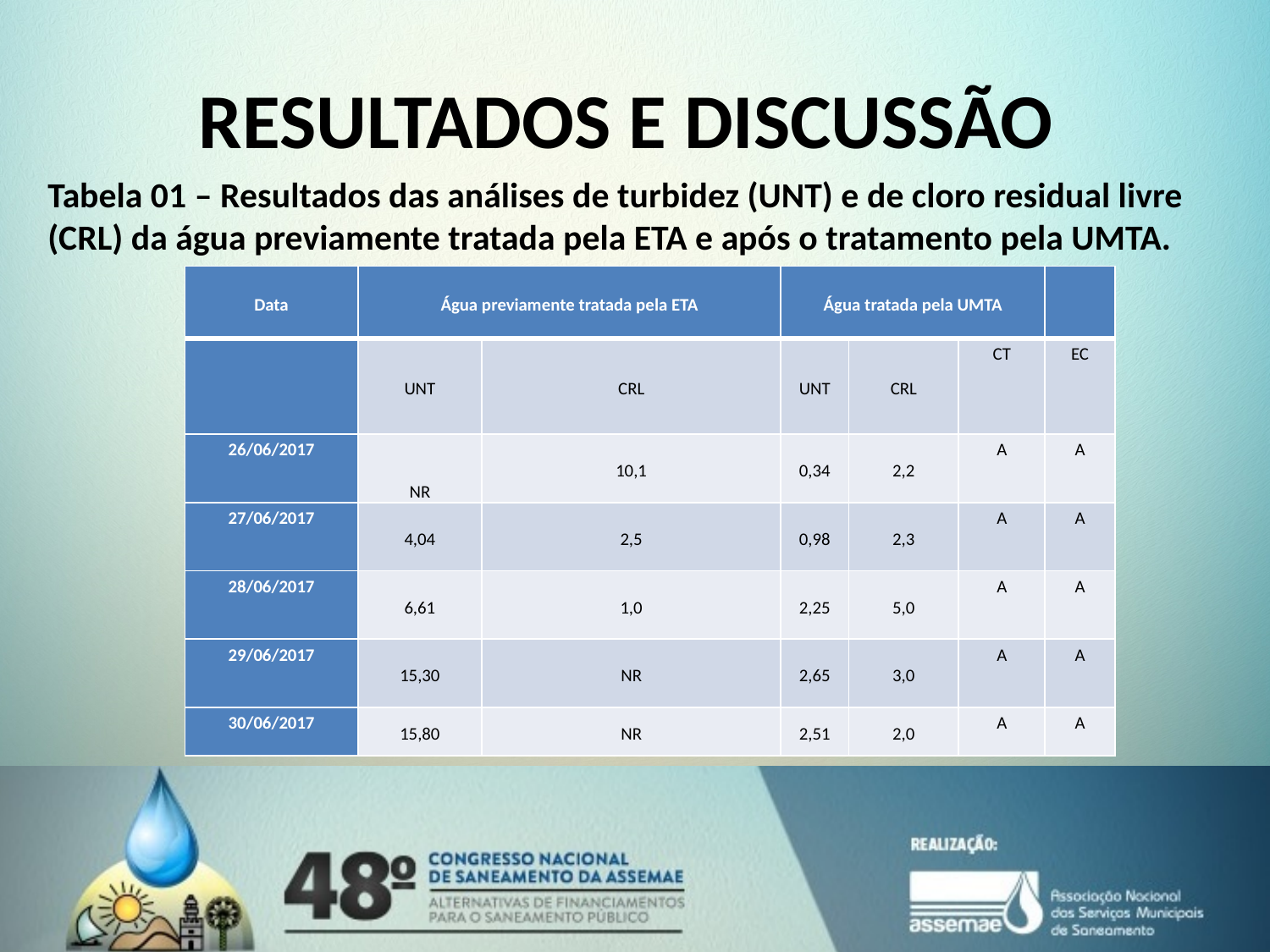

# RESULTADOS E DISCUSSÃO
Tabela 01 – Resultados das análises de turbidez (UNT) e de cloro residual livre (CRL) da água previamente tratada pela ETA e após o tratamento pela UMTA.
| Data | Água previamente tratada pela ETA |  | Água tratada pela UMTA |  |  |  |
| --- | --- | --- | --- | --- | --- | --- |
|  | UNT | CRL | UNT | CRL | CT | EC |
| 26/06/2017 | NR | 10,1 | 0,34 | 2,2 | A | A |
| 27/06/2017 | 4,04 | 2,5 | 0,98 | 2,3 | A | A |
| 28/06/2017 | 6,61 | 1,0 | 2,25 | 5,0 | A | A |
| 29/06/2017 | 15,30 | NR | 2,65 | 3,0 | A | A |
| 30/06/2017 | 15,80 | NR | 2,51 | 2,0 | A | A |